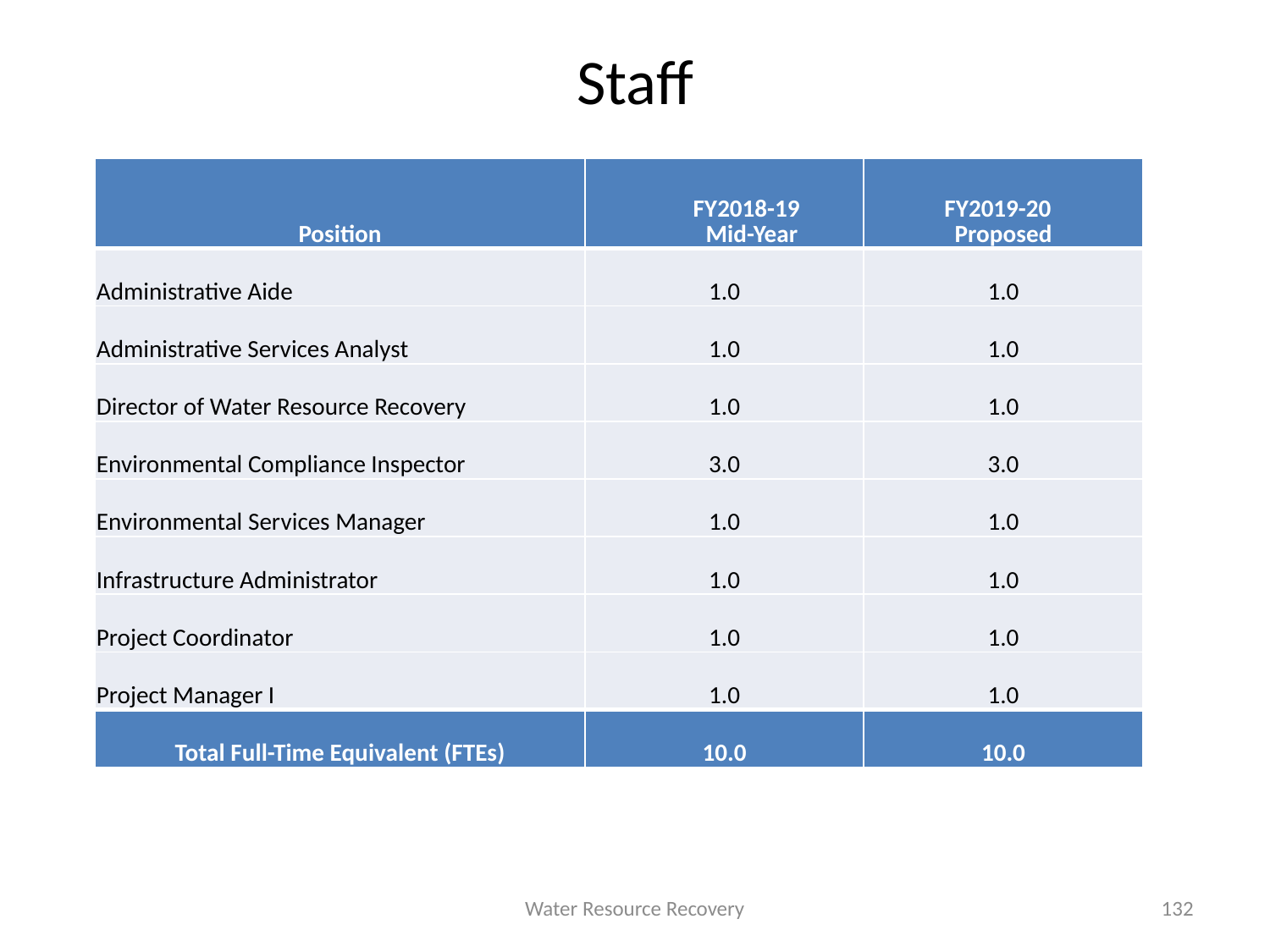

# Staff
| Position | FY2018-19 Mid-Year | FY2019-20 Proposed |
| --- | --- | --- |
| Administrative Aide | 1.0 | 1.0 |
| Administrative Services Analyst | 1.0 | 1.0 |
| Director of Water Resource Recovery | 1.0 | 1.0 |
| Environmental Compliance Inspector | 3.0 | 3.0 |
| Environmental Services Manager | 1.0 | 1.0 |
| Infrastructure Administrator | 1.0 | 1.0 |
| Project Coordinator | 1.0 | 1.0 |
| Project Manager I | 1.0 | 1.0 |
| Total Full-Time Equivalent (FTEs) | 10.0 | 10.0 |
Water Resource Recovery
132